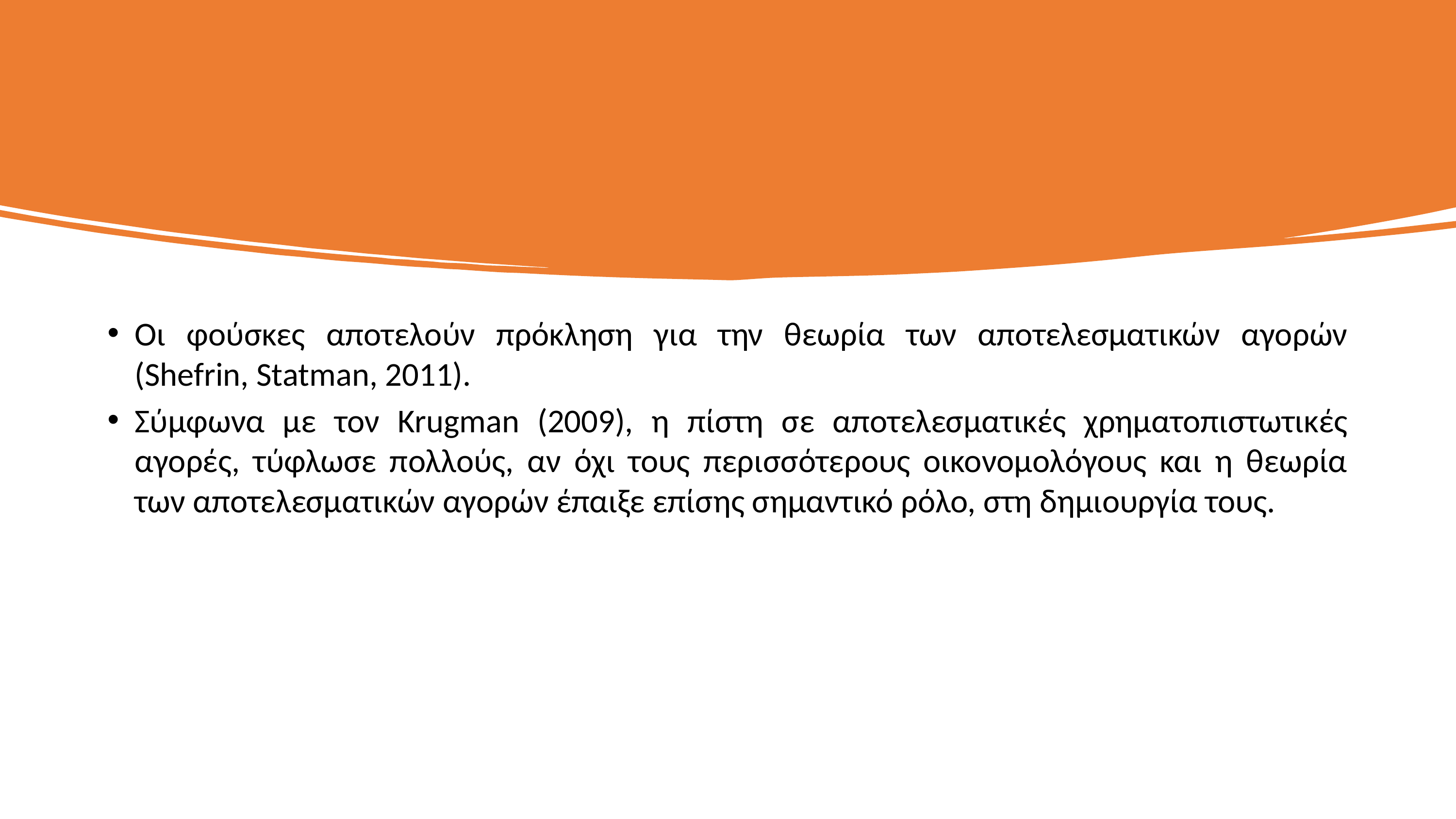

#
Οι φούσκες αποτελούν πρόκληση για την θεωρία των αποτελεσματικών αγορών (Shefrin, Statman, 2011).
Σύμφωνα με τον Krugman (2009), η πίστη σε αποτελεσματικές χρηματοπιστωτικές αγορές, τύφλωσε πολλούς, αν όχι τους περισσότερους οικονομολόγους και η θεωρία των αποτελεσματικών αγορών έπαιξε επίσης σημαντικό ρόλο, στη δημιουργία τους.